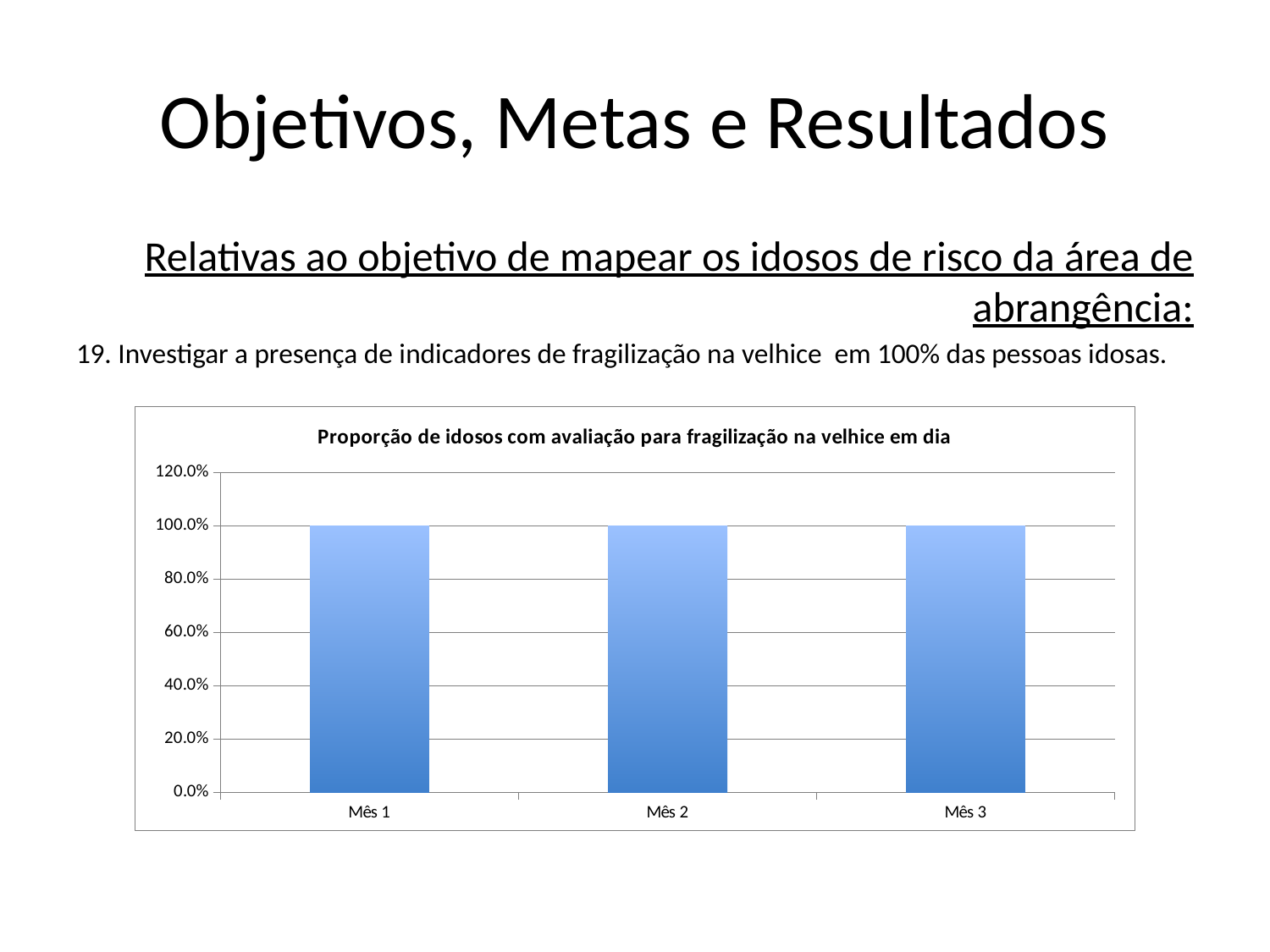

# Objetivos, Metas e Resultados
Relativas ao objetivo de mapear os idosos de risco da área de abrangência:
19. Investigar a presença de indicadores de fragilização na velhice  em 100% das pessoas idosas.

### Chart:

| Category | Proporção de idosos com avaliação para fragilização na velhice em dia |
|---|---|
| Mês 1 | 1.0 |
| Mês 2 | 1.0 |
| Mês 3 | 1.0 |